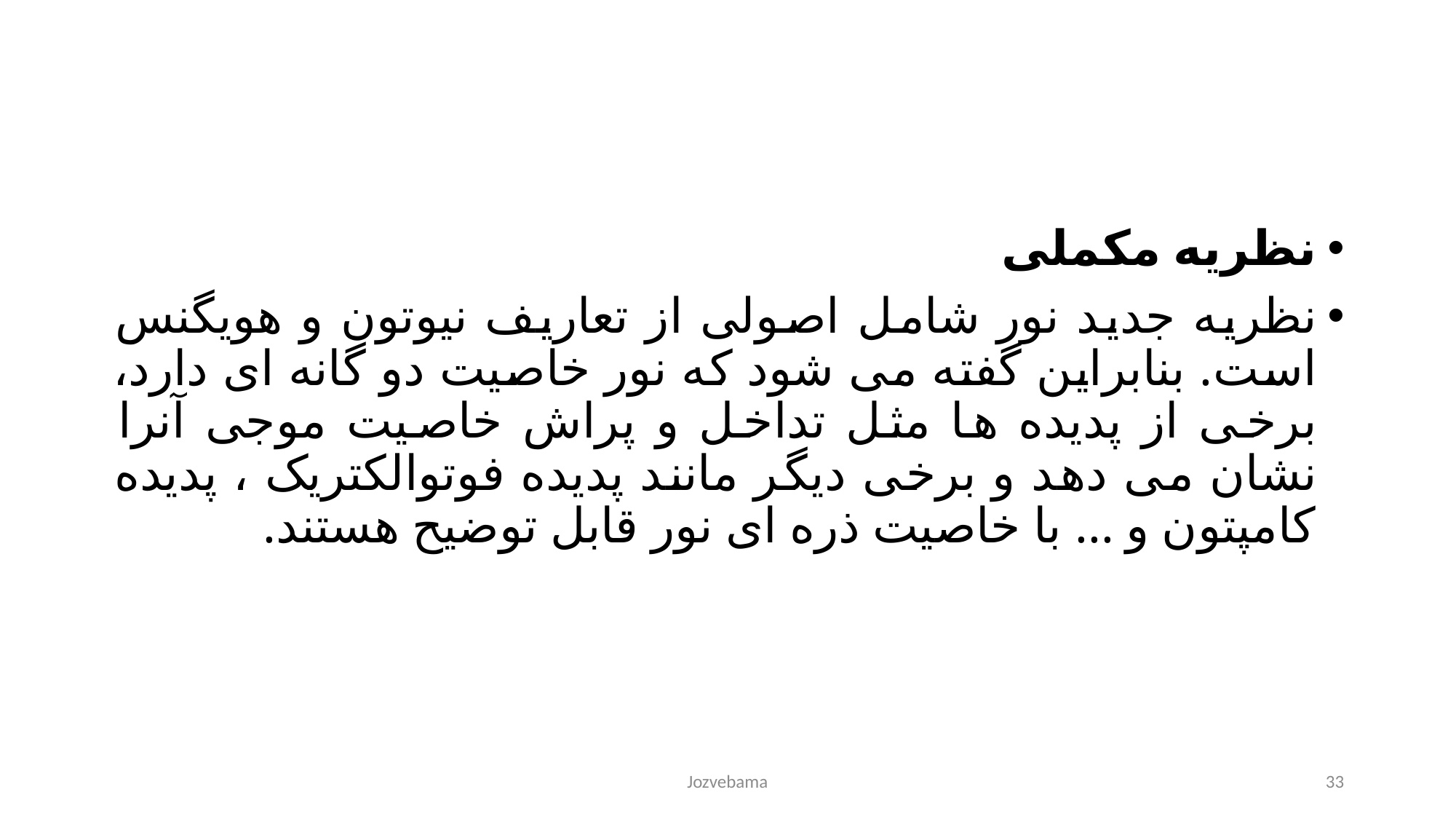

نظریه مکملی
نظریه جدید نور شامل اصولی از تعاریف نیوتون و هویگنس است. بنابراین گفته می شود که نور خاصیت دو گانه ای دارد، برخی از پدیده ها مثل تداخل و پراش خاصیت موجی آنرا نشان می دهد و برخی دیگر مانند پدیده فوتوالکتریک ، پدیده کامپتون و ... با خاصیت ذره ای نور قابل توضیح هستند.

Jozvebama
33